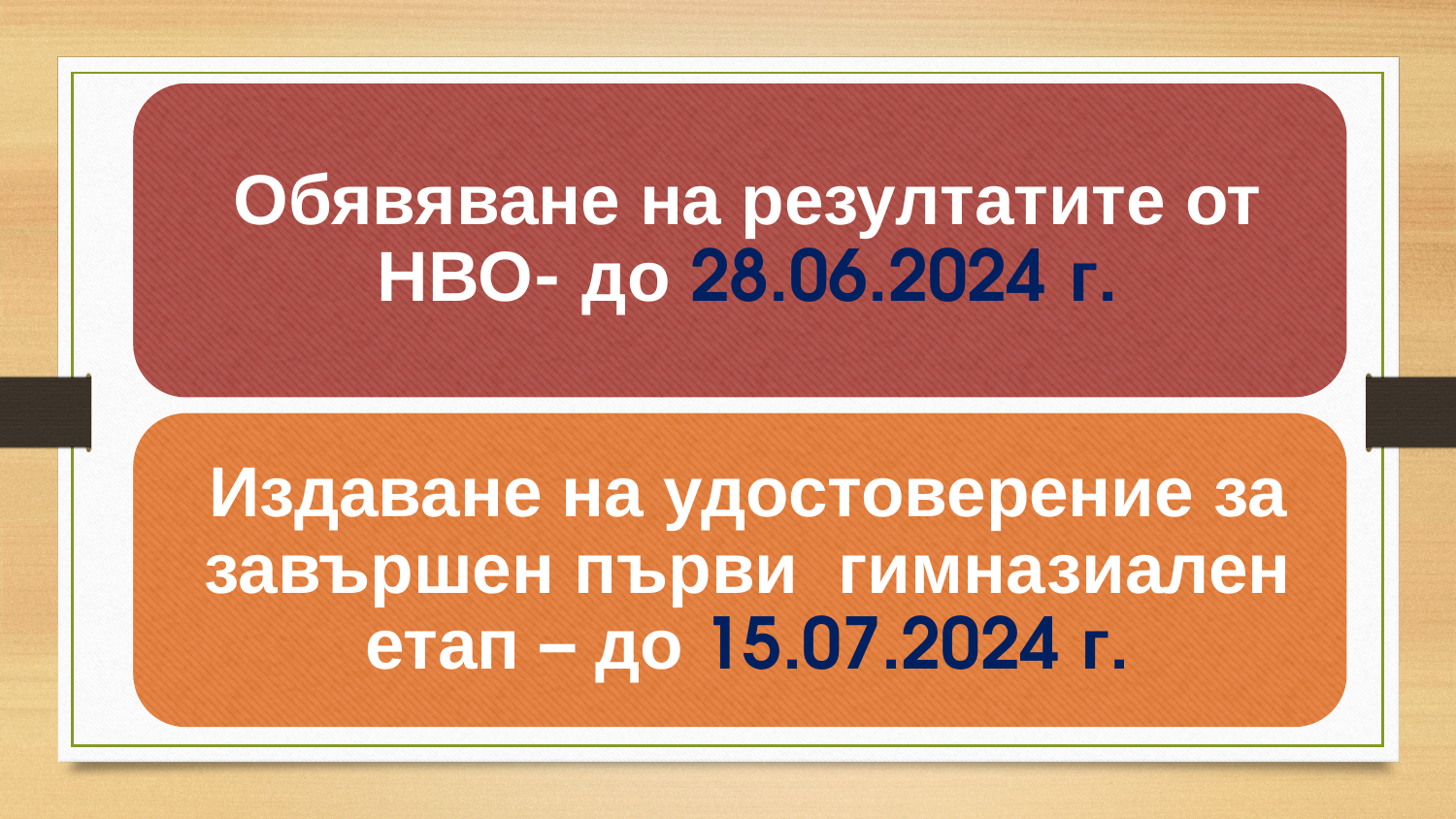

Обявяване на резултатите от НВО- до 28.06.2024 г.
Издаване на удостоверение за завършен първи  гимназиален етап – до 15.07.2024 г.